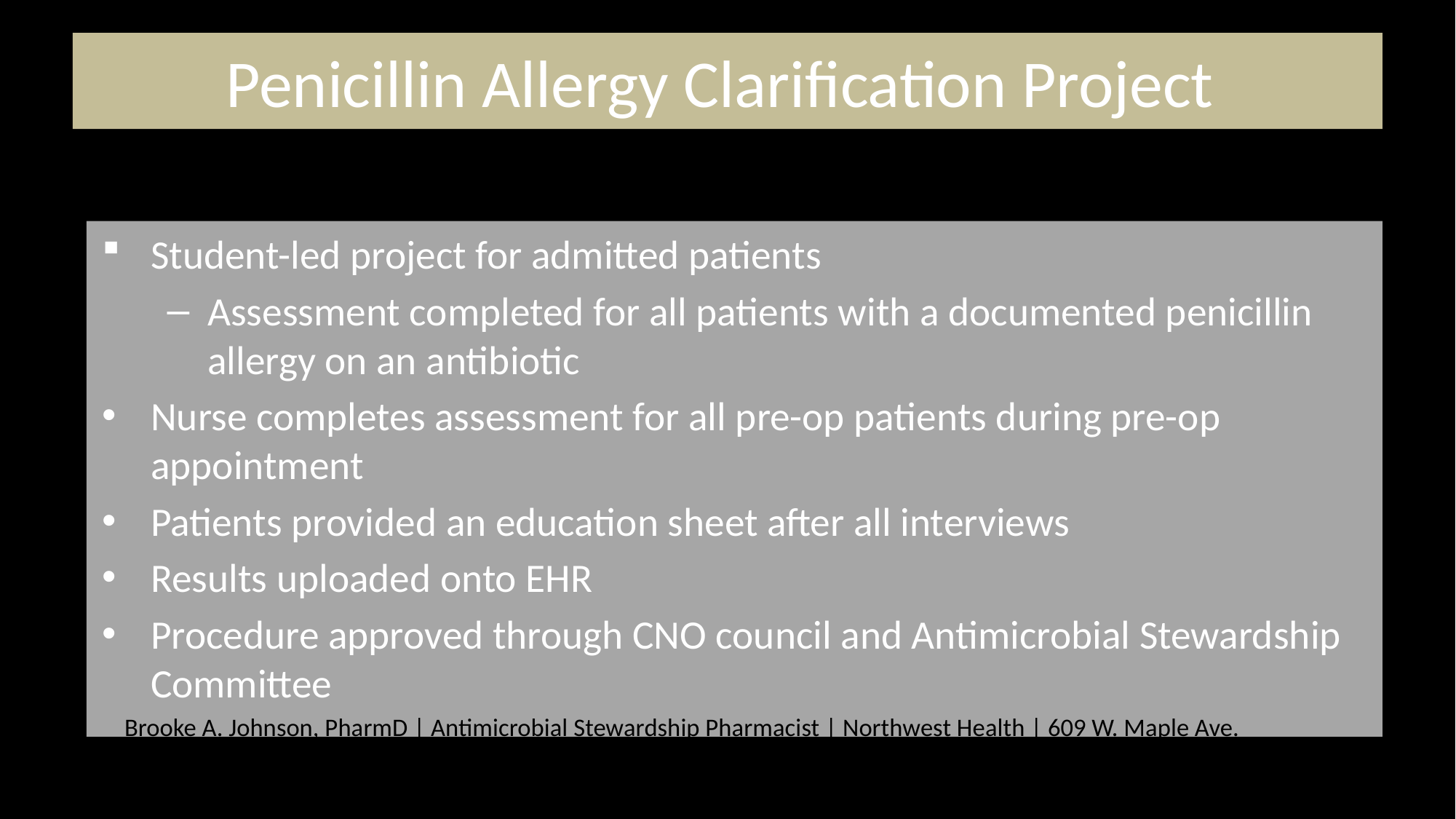

# Penicillin Allergy Clarification Project
Student-led project for admitted patients
Assessment completed for all patients with a documented penicillin allergy on an antibiotic
Nurse completes assessment for all pre-op patients during pre-op appointment
Patients provided an education sheet after all interviews
Results uploaded onto EHR
Procedure approved through CNO council and Antimicrobial Stewardship Committee
Brooke A. Johnson, PharmD | Antimicrobial Stewardship Pharmacist | Northwest Health | 609 W. Maple Ave. Suite 405 | Springdale, AR 72764 | Phone 479-757-4587 | BJohnson@nw-health.com